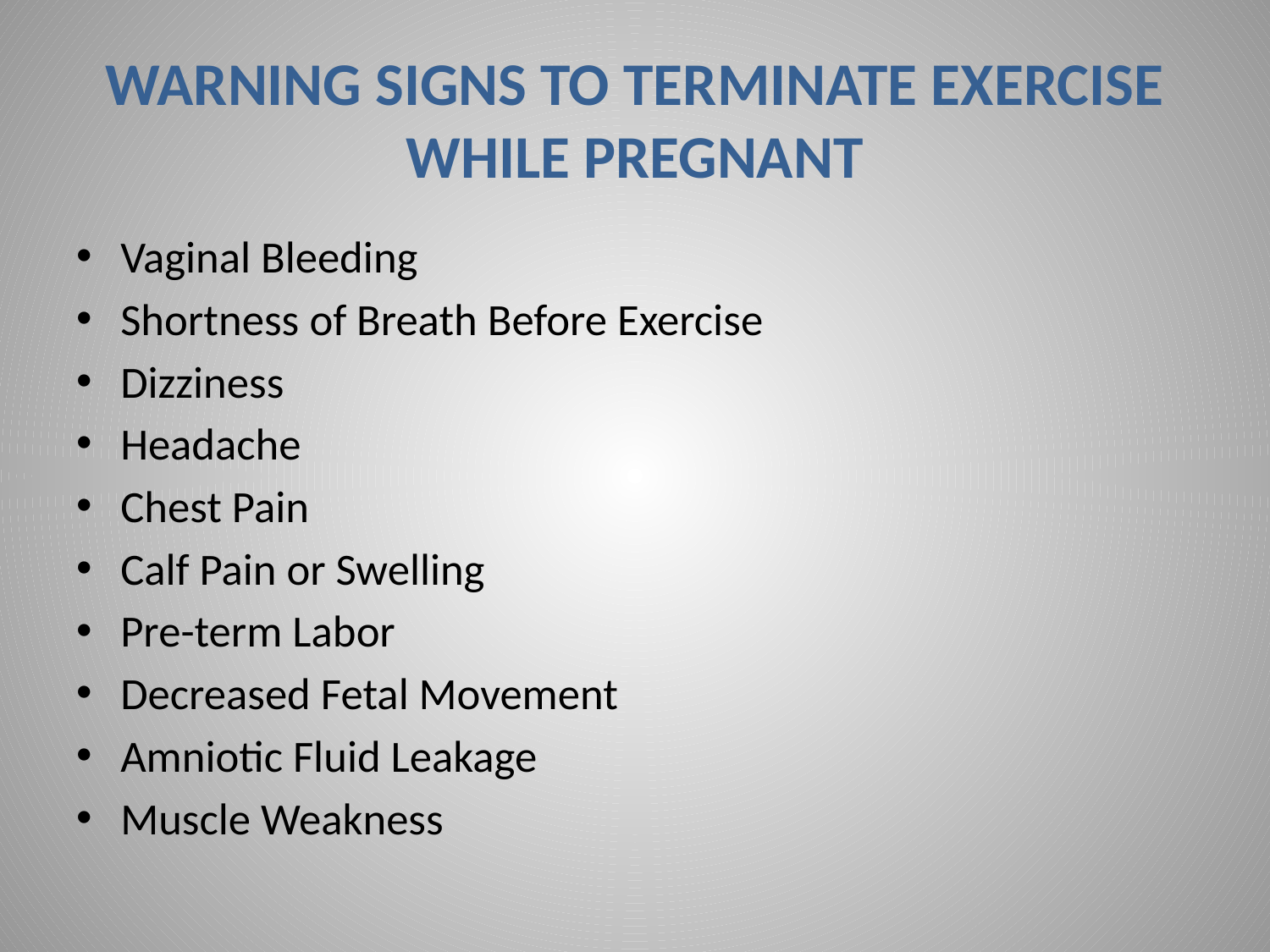

# WARNING SIGNS TO TERMINATE EXERCISE WHILE PREGNANT
Vaginal Bleeding
Shortness of Breath Before Exercise
Dizziness
Headache
Chest Pain
Calf Pain or Swelling
Pre-term Labor
Decreased Fetal Movement
Amniotic Fluid Leakage
Muscle Weakness